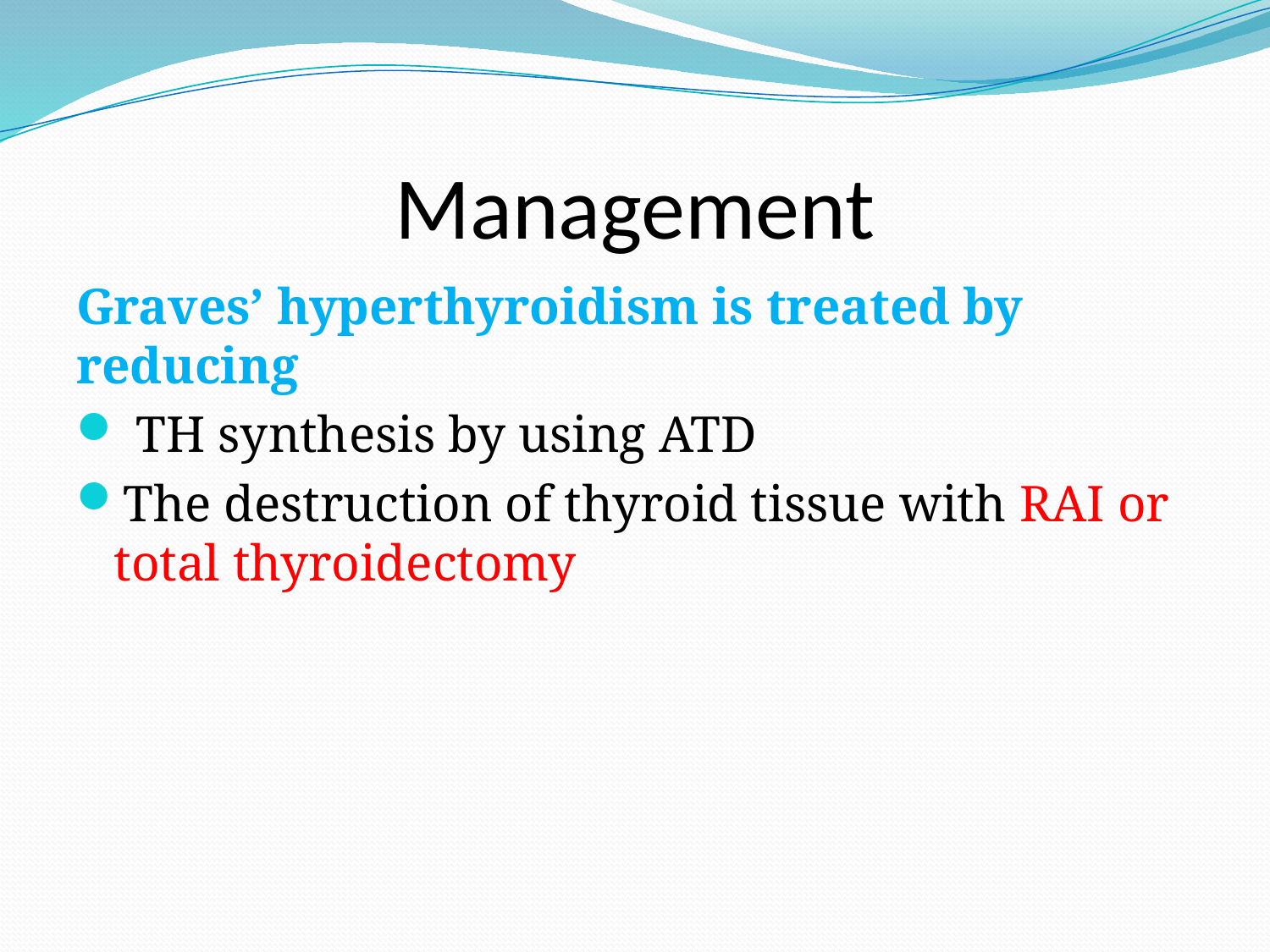

# Management
Graves’ hyperthyroidism is treated by reducing
 TH synthesis by using ATD
The destruction of thyroid tissue with RAI or total thyroidectomy